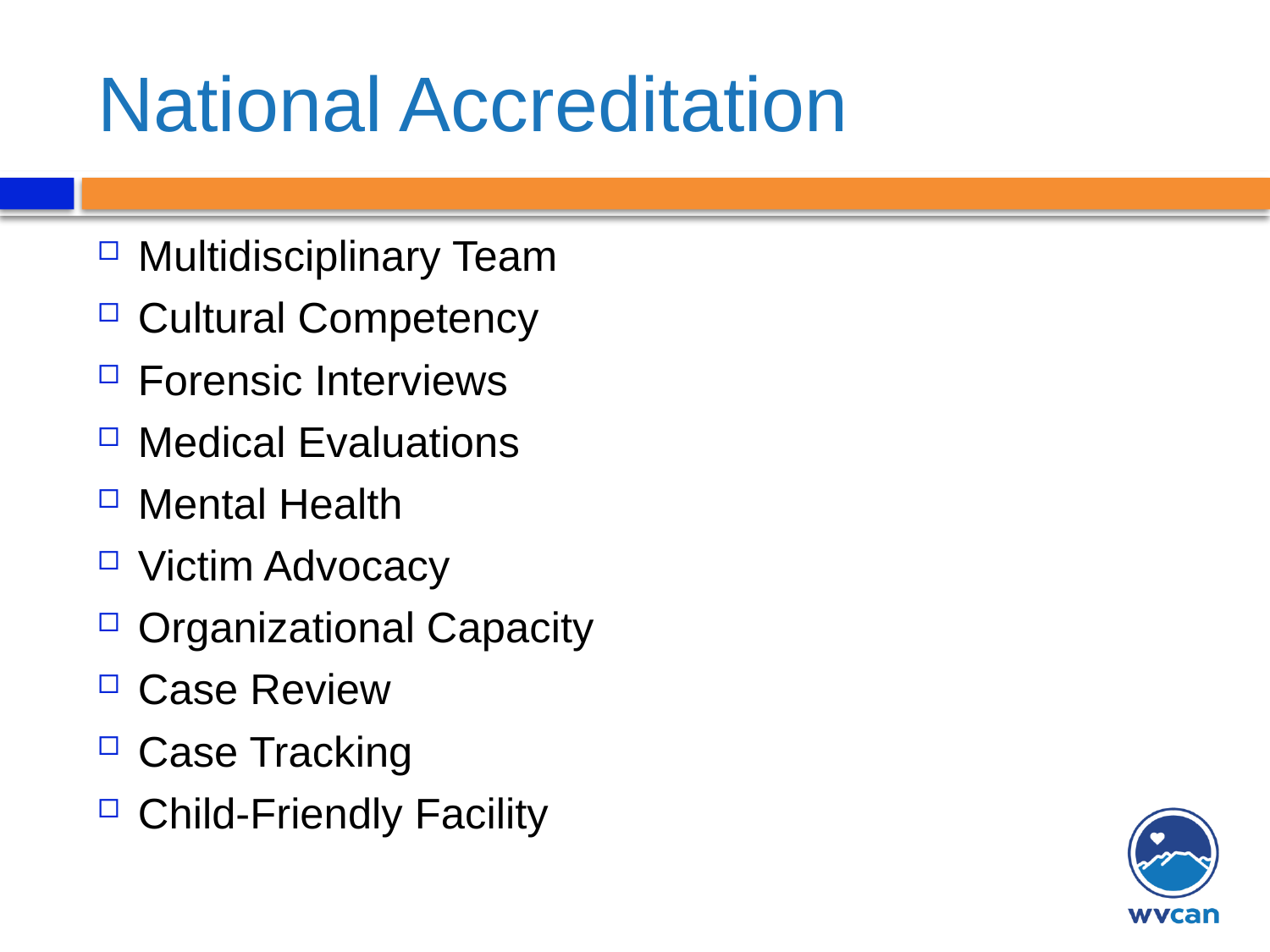

# National Accreditation
Multidisciplinary Team
Cultural Competency
Forensic Interviews
Medical Evaluations
Mental Health
Victim Advocacy
Organizational Capacity
Case Review
Case Tracking
Child-Friendly Facility